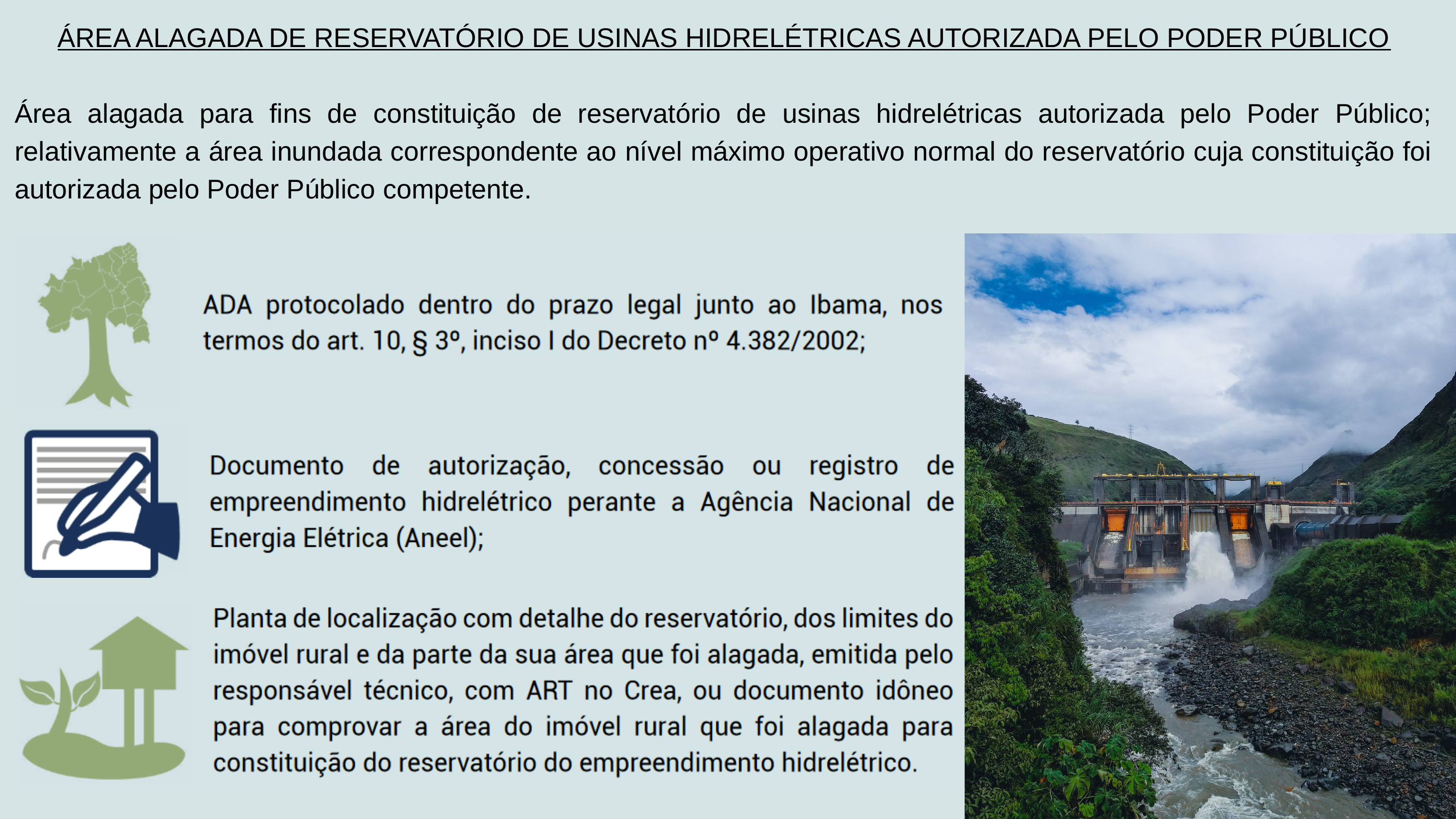

ÁREA ALAGADA DE RESERVATÓRIO DE USINAS HIDRELÉTRICAS AUTORIZADA PELO PODER PÚBLICO

Área alagada para fins de constituição de reservatório de usinas hidrelétricas autorizada pelo Poder Público; relativamente a área inundada correspondente ao nível máximo operativo normal do reservatório cuja constituição foi autorizada pelo Poder Público competente.